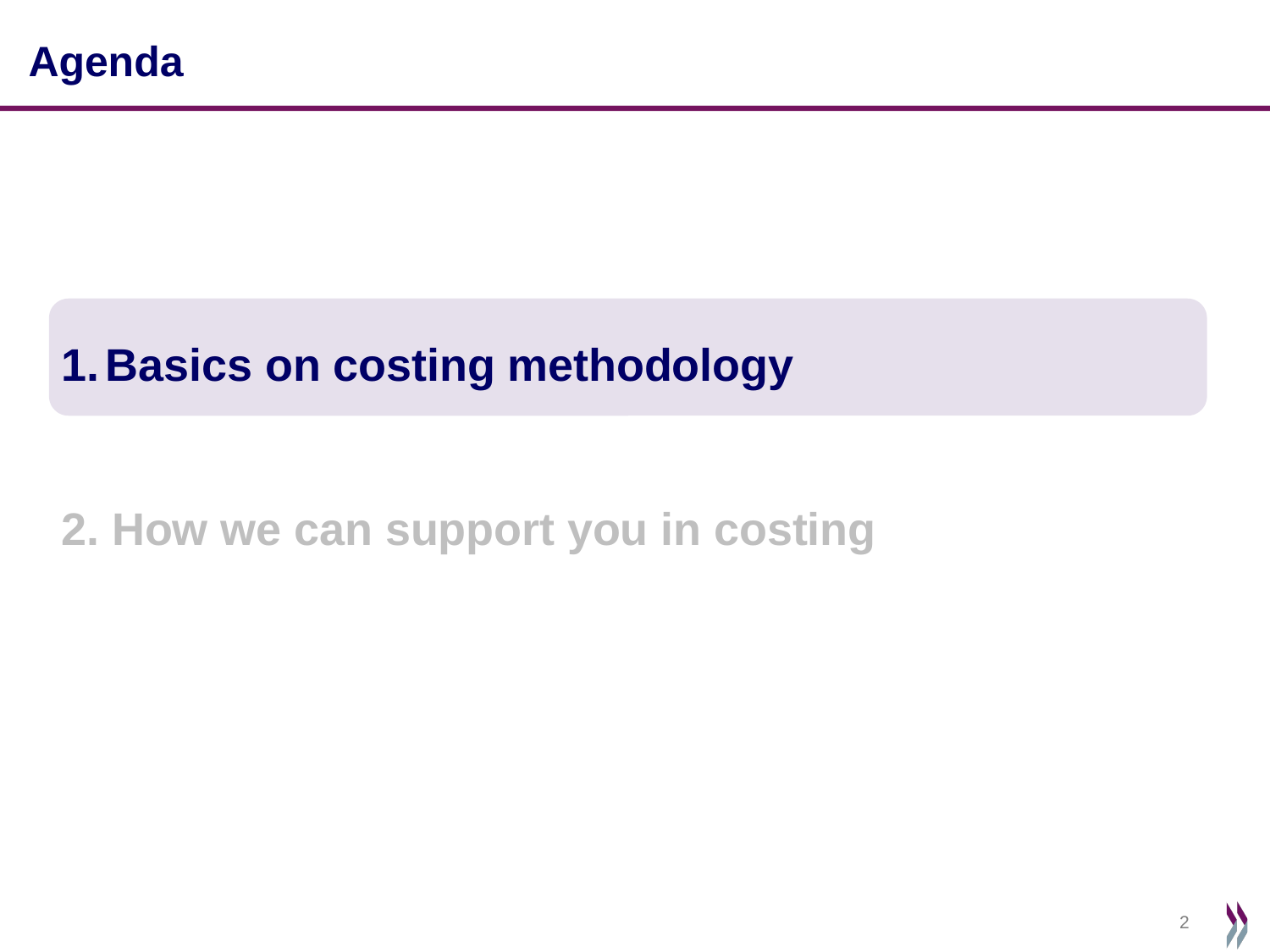

Agenda

Basics on costing methodology

2. How we can support you in costing
2